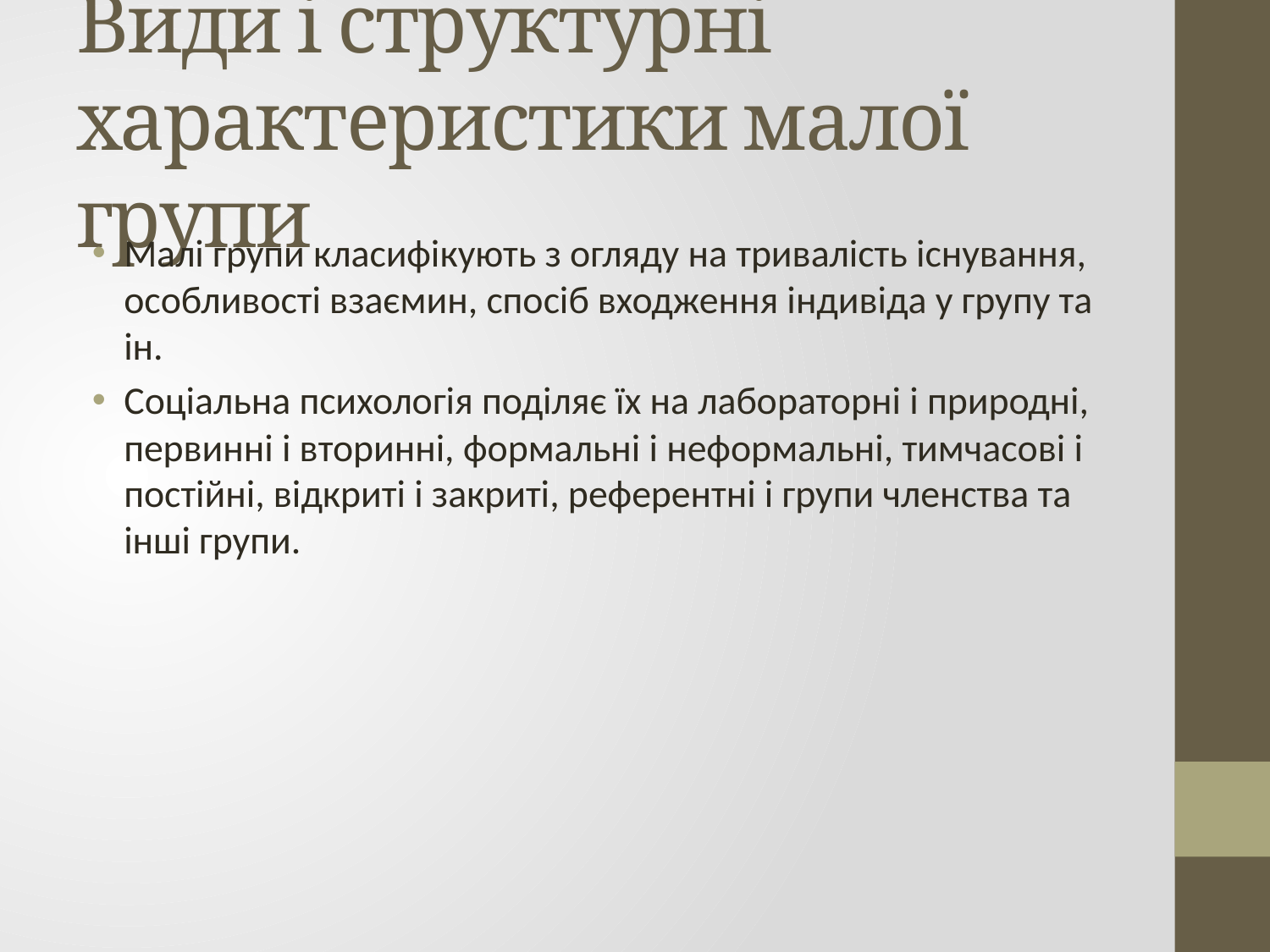

# Види і структурні характеристики малої групи
Малі групи класифікують з огляду на тривалість існування, особливості взаємин, спосіб входження індивіда у групу та ін.
Соціальна психологія поділяє їх на лабораторні і природні, первинні і вторинні, формальні і неформальні, тимчасові і постійні, відкриті і закриті, референтні і групи членства та інші групи.